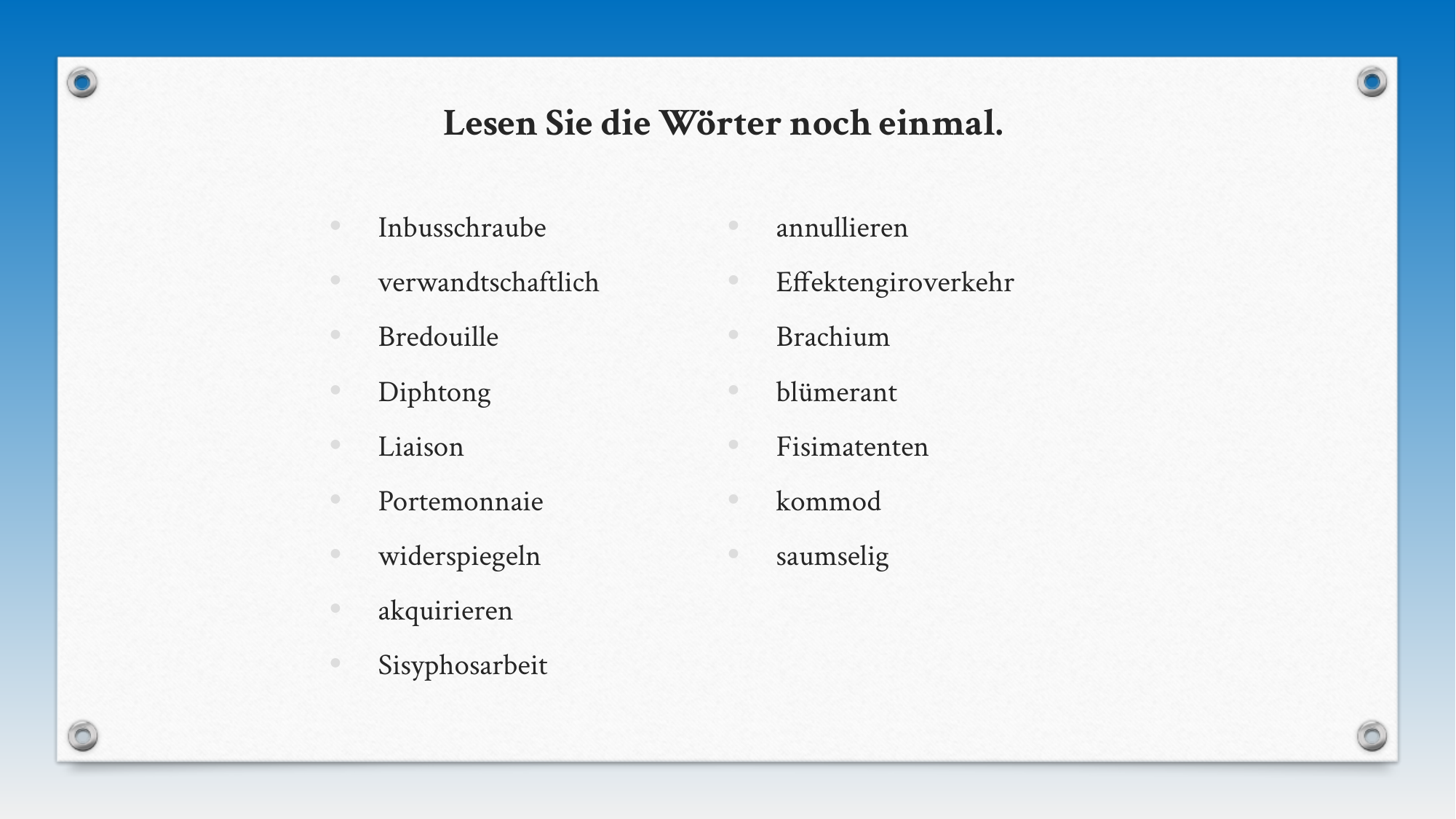

Lesen Sie die Wörter noch einmal.

Inbusschraube
verwandtschaftlich
Bredouille
Diphtong
Liaison
Portemonnaie
widerspiegeln
akquirieren
Sisyphosarbeit
annullieren
Effektengiroverkehr
Brachium
blümerant
Fisimatenten
kommod
saumselig